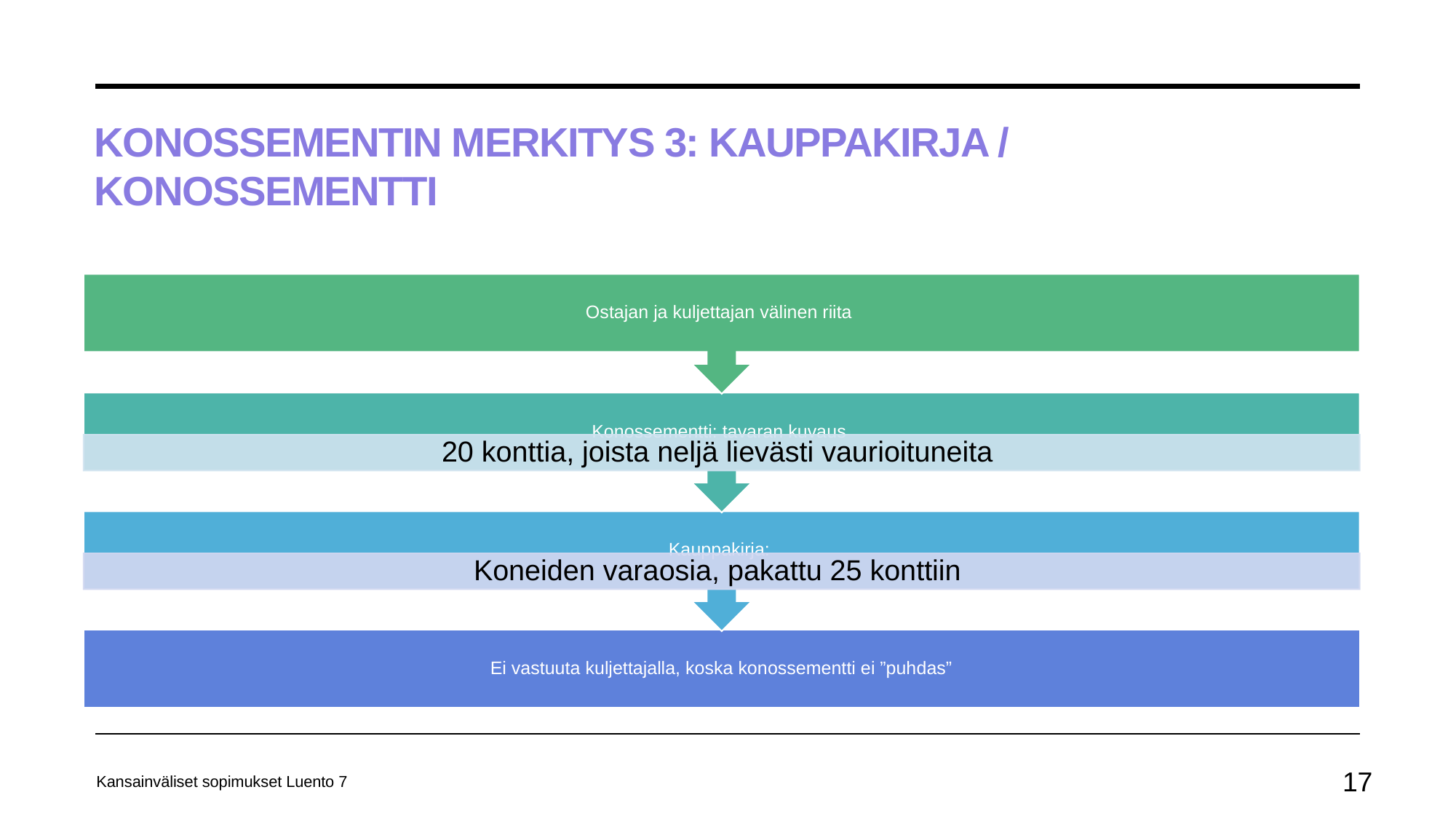

# Konossementin merkitys 3: kauppakirja / konossementti
Ei vastuuta kuljettajalla, koska konossementti ei ”puhdas”
Kauppakirja:
Koneiden varaosia, pakattu 25 konttiin
Konossementti: tavaran kuvaus
20 konttia, joista neljä lievästi vaurioituneita
Ostajan ja kuljettajan välinen riita
Kansainväliset sopimukset Luento 7
17